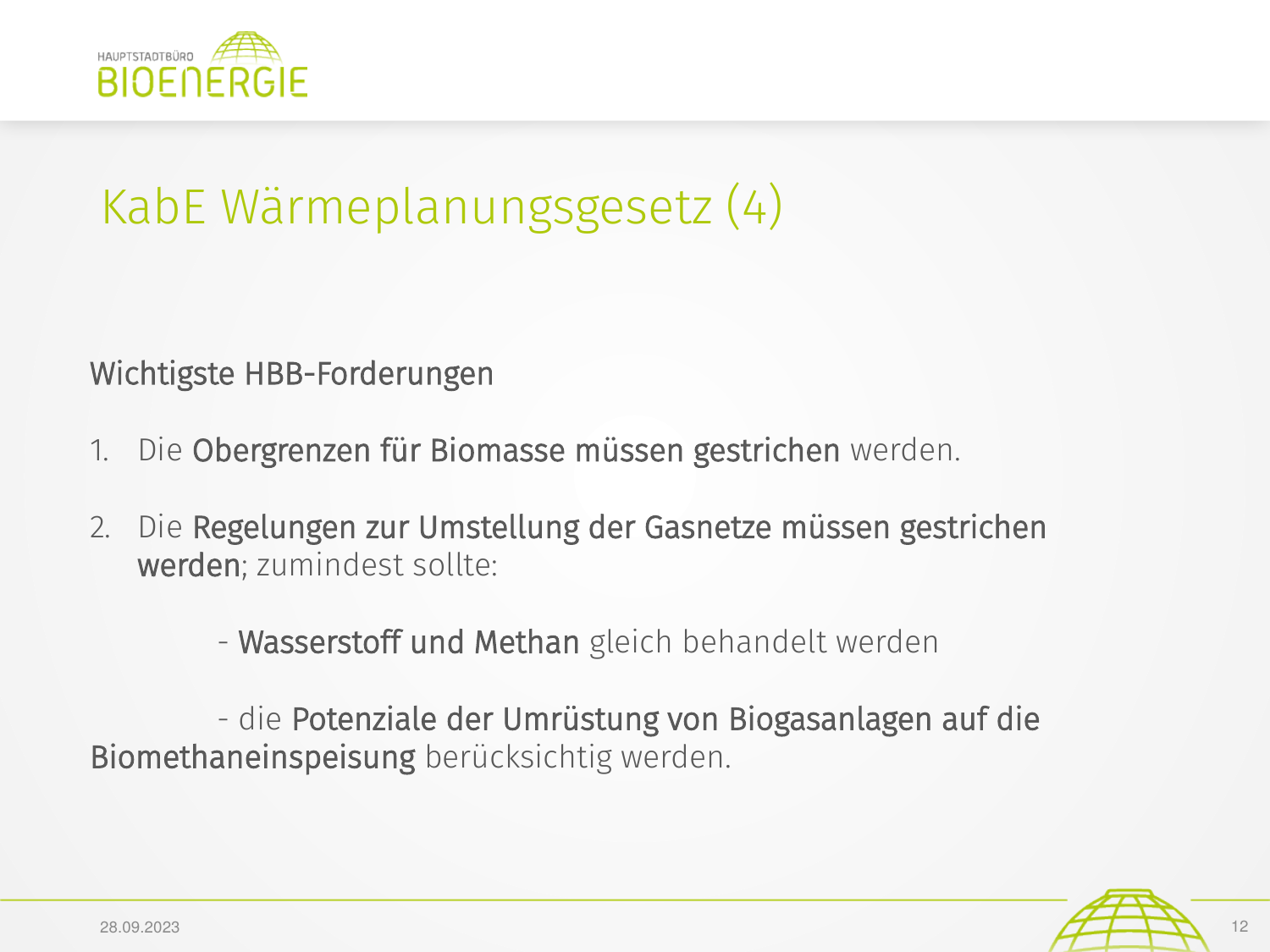

# KabE Wärmeplanungsgesetz (4)
Wichtigste HBB-Forderungen
Die Obergrenzen für Biomasse müssen gestrichen werden.
Die Regelungen zur Umstellung der Gasnetze müssen gestrichen werden; zumindest sollte:
	- Wasserstoff und Methan gleich behandelt werden
	- die Potenziale der Umrüstung von Biogasanlagen auf die 	Biomethaneinspeisung berücksichtig werden.
28.09.2023
12